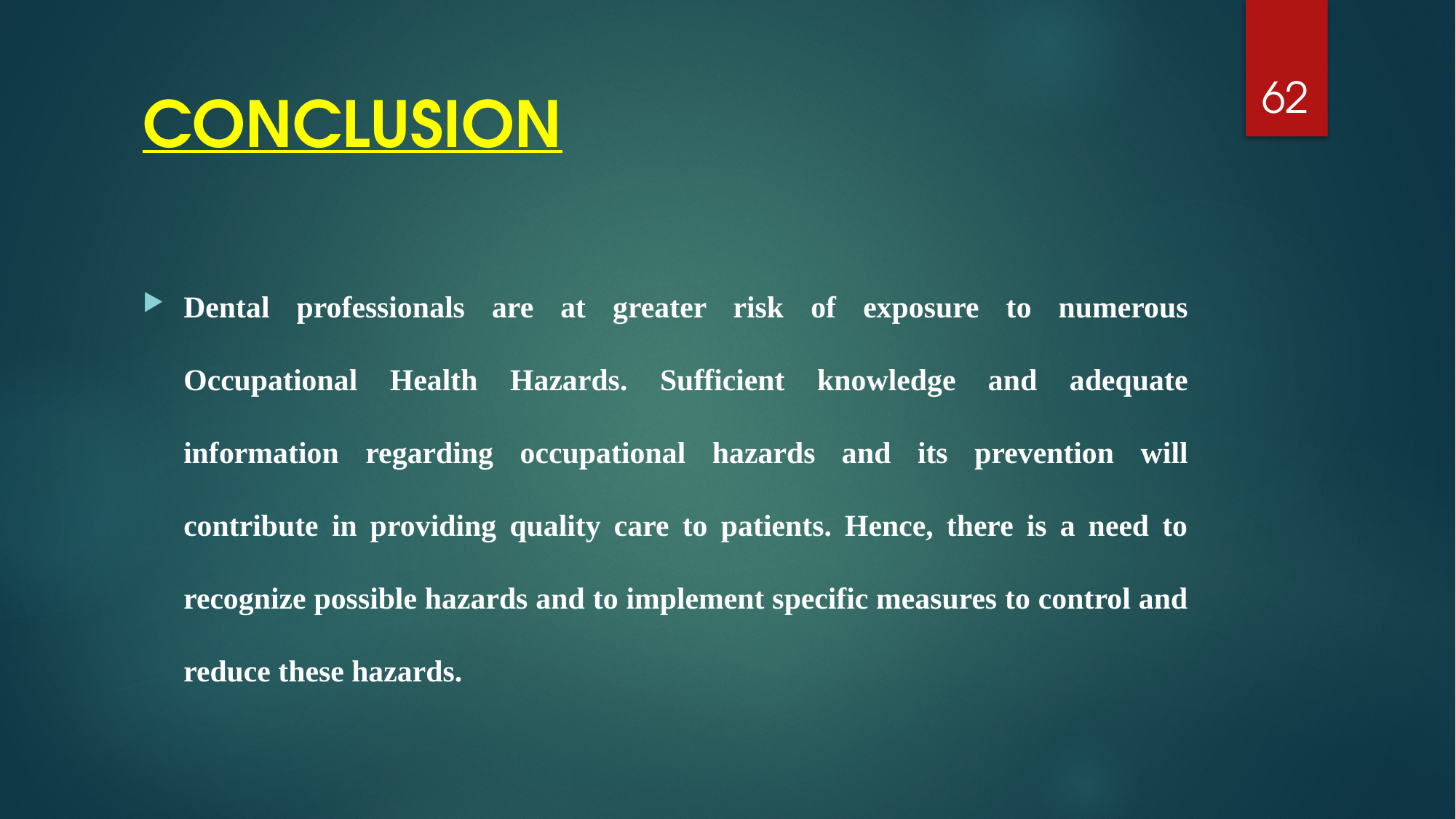

62
# CONCLUSION
Dental professionals are at greater risk of exposure to numerous Occupational Health Hazards. Sufficient knowledge and adequate information regarding occupational hazards and its prevention will contribute in providing quality care to patients. Hence, there is a need to recognize possible hazards and to implement specific measures to control and reduce these hazards.